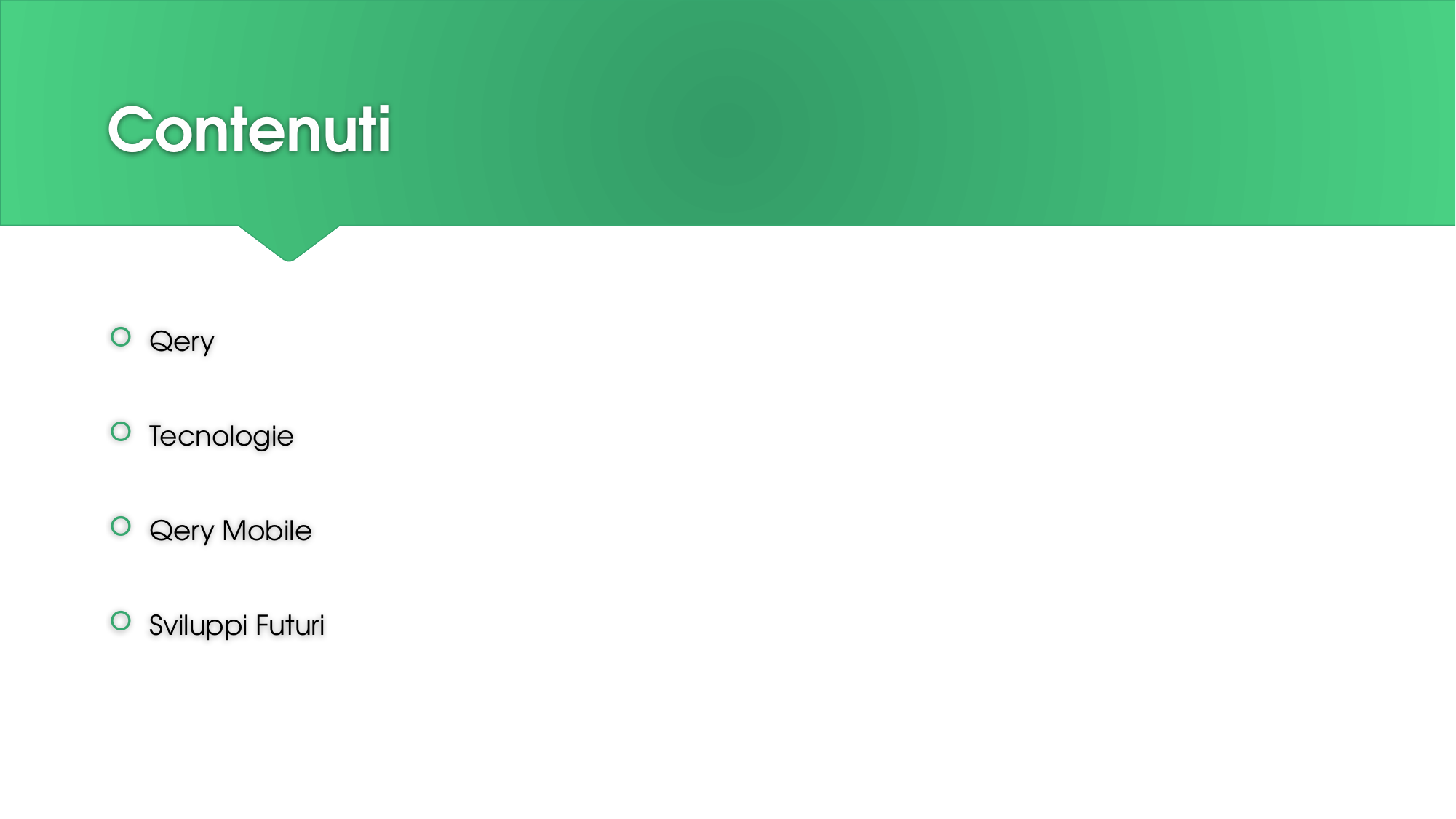

# Contenuti
Qery

Tecnologie

Qery Mobile

Sviluppi Futuri